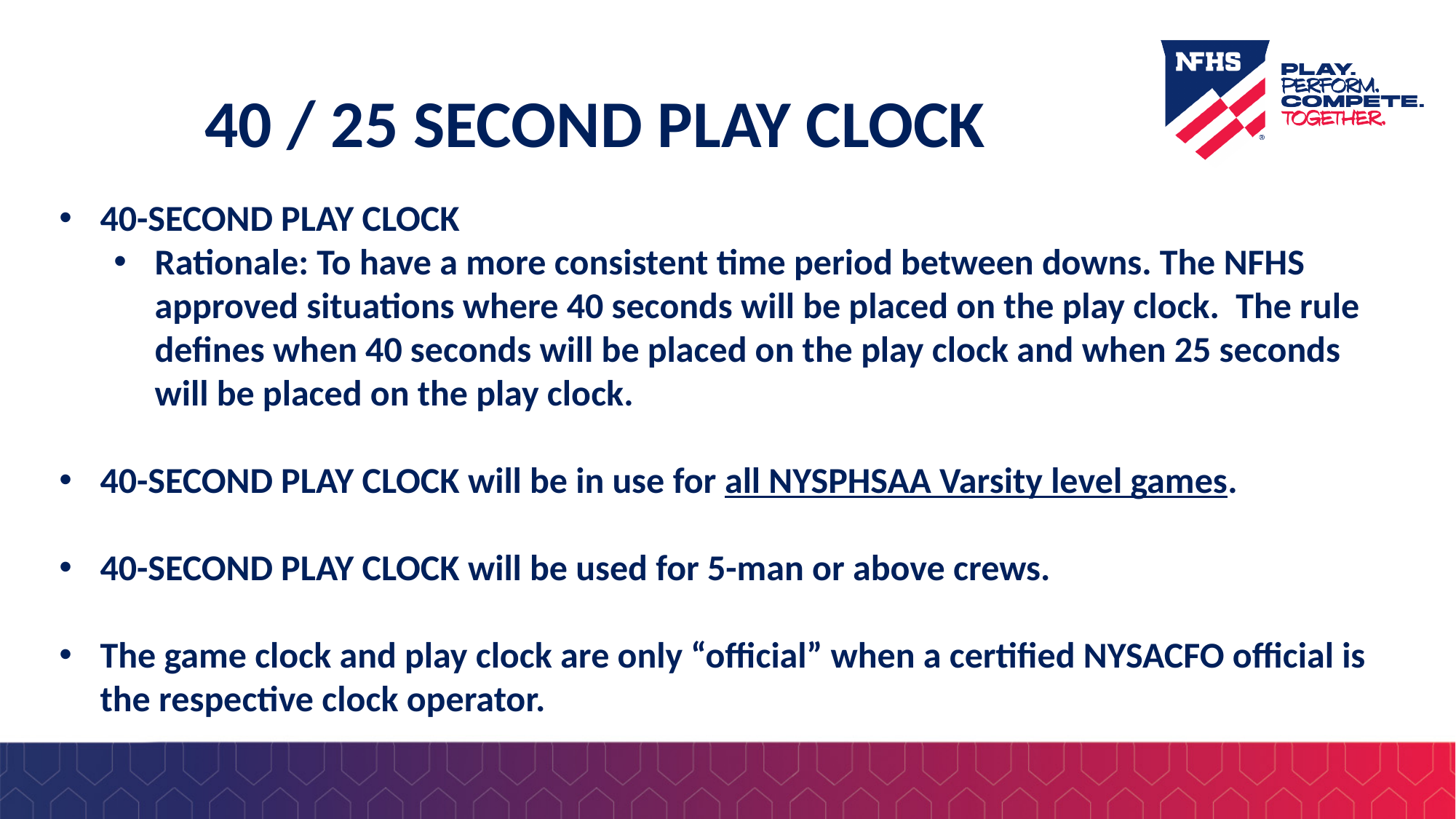

Game Officials Manual
# 40 / 25 SECOND PLAY CLOCK
40-SECOND PLAY CLOCK
Rationale: To have a more consistent time period between downs. The NFHS approved situations where 40 seconds will be placed on the play clock.  The rule defines when 40 seconds will be placed on the play clock and when 25 seconds will be placed on the play clock.

40-SECOND PLAY CLOCK will be in use for all NYSPHSAA Varsity level games.

40-SECOND PLAY CLOCK will be used for 5-man or above crews.

The game clock and play clock are only “official” when a certified NYSACFO official is the respective clock operator.